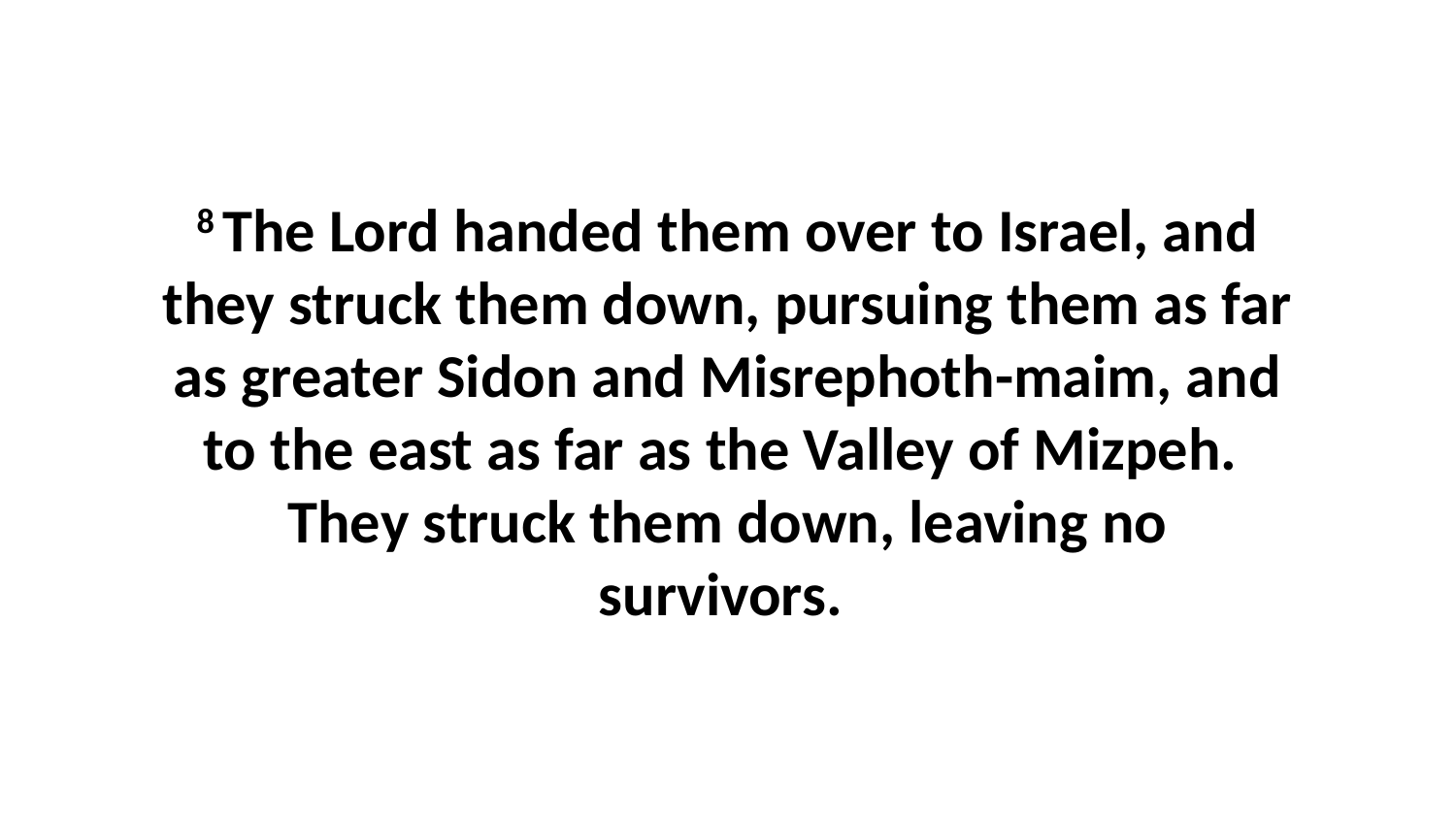

8 The Lord handed them over to Israel, and they struck them down, pursuing them as far as greater Sidon and Misrephoth-maim, and to the east as far as the Valley of Mizpeh.  They struck them down, leaving no survivors.